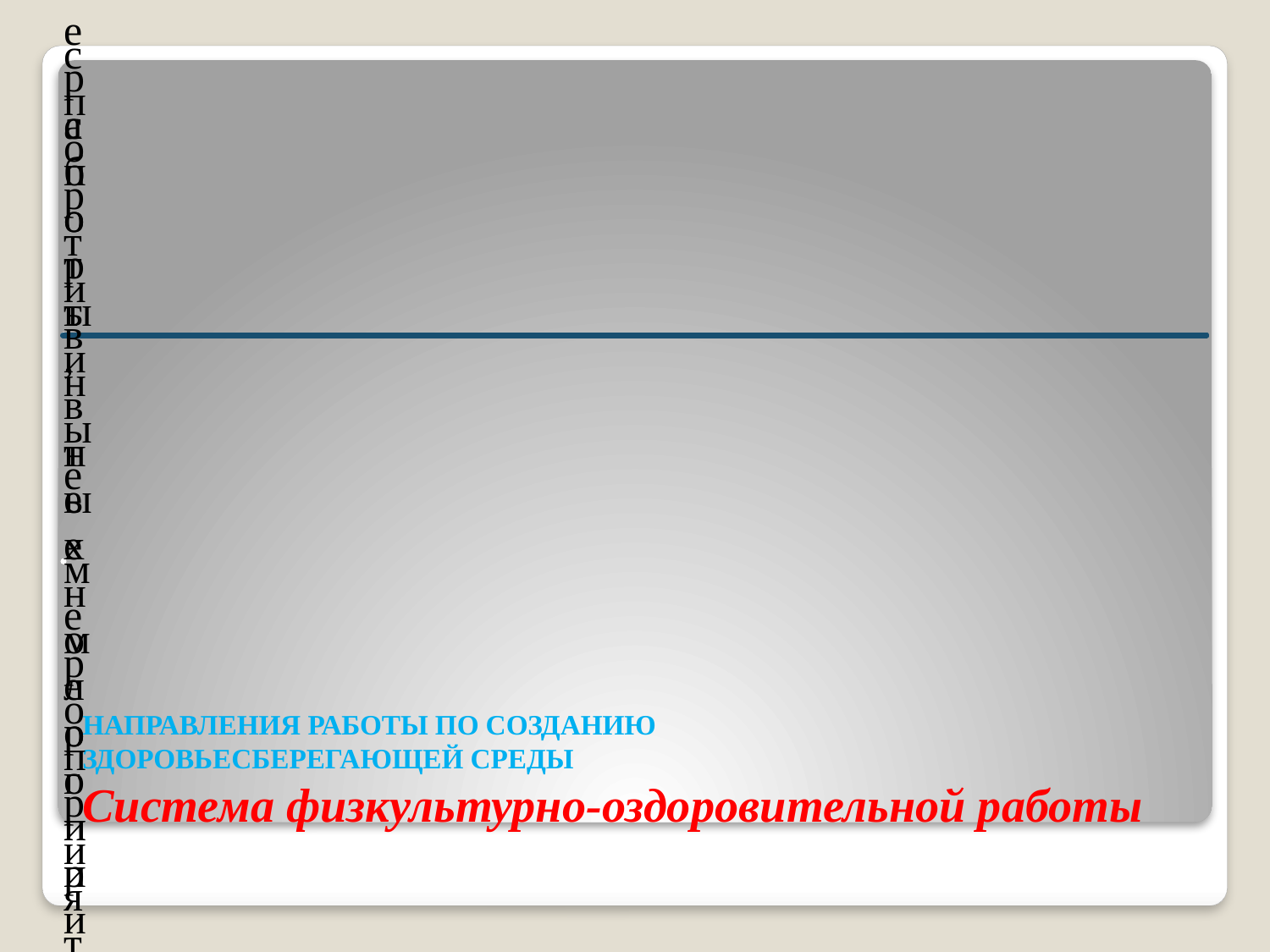

# НАПРАВЛЕНИЯ РАБОТЫ ПО СОЗДАНИЮ ЗДОРОВЬЕСБЕРЕГАЮЩЕЙ СРЕДЫ Система физкультурно-оздоровительной работы